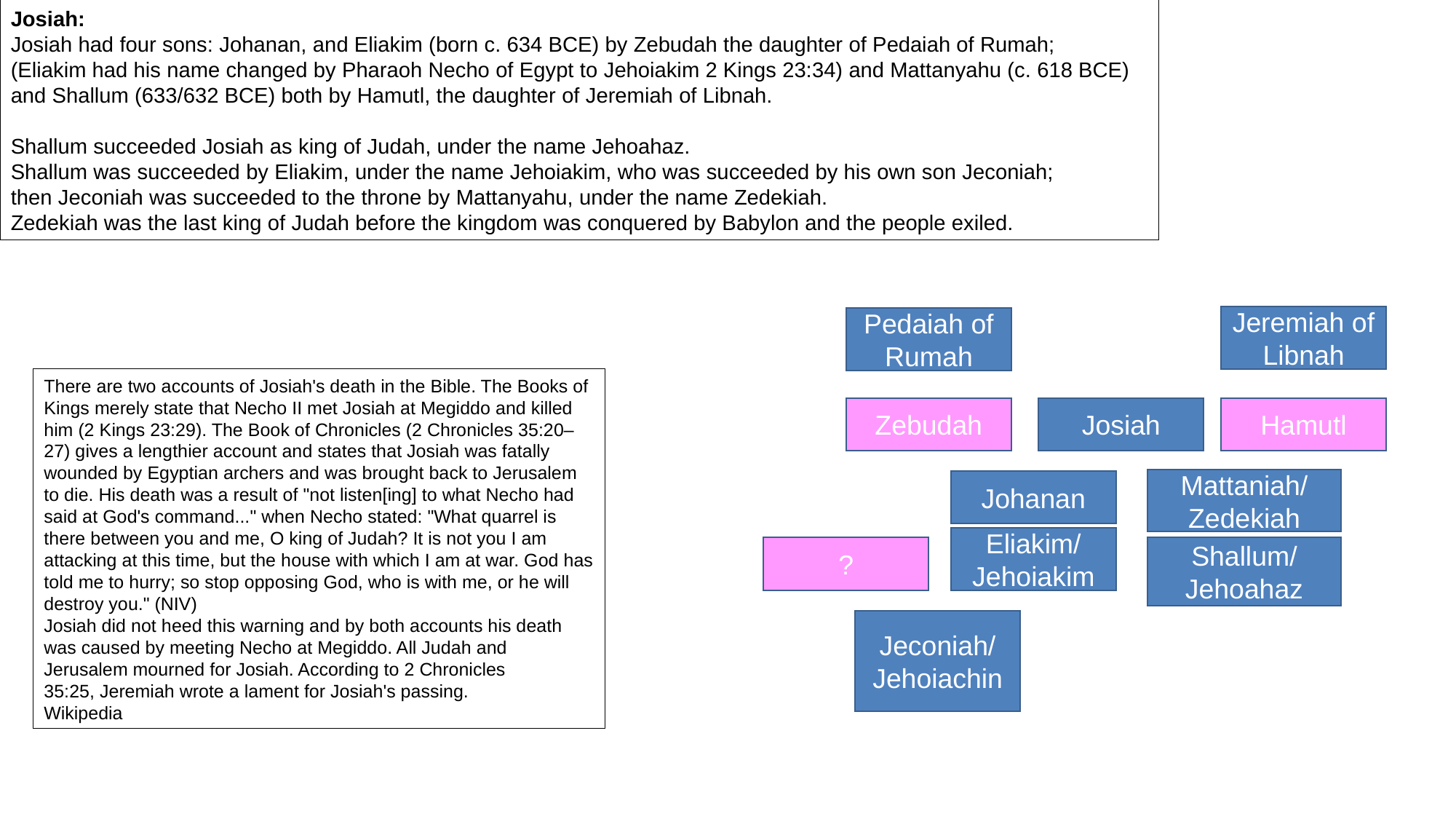

Josiah:
Josiah had four sons: Johanan, and Eliakim (born c. 634 BCE) by Zebudah the daughter of Pedaiah of Rumah; (Eliakim had his name changed by Pharaoh Necho of Egypt to Jehoiakim 2 Kings 23:34) and Mattanyahu (c. 618 BCE) and Shallum (633/632 BCE) both by Hamutl, the daughter of Jeremiah of Libnah.

Shallum succeeded Josiah as king of Judah, under the name Jehoahaz.
Shallum was succeeded by Eliakim, under the name Jehoiakim, who was succeeded by his own son Jeconiah;
then Jeconiah was succeeded to the throne by Mattanyahu, under the name Zedekiah.
Zedekiah was the last king of Judah before the kingdom was conquered by Babylon and the people exiled.
Jeremiah of Libnah
Pedaiah of Rumah
Hamutl
Zebudah
Josiah
Mattaniah/ Zedekiah
Johanan
Eliakim/
Jehoiakim
?
Shallum/ Jehoahaz
Jeconiah/
Jehoiachin
There are two accounts of Josiah's death in the Bible. The Books of Kings merely state that Necho II met Josiah at Megiddo and killed him (2 Kings 23:29). The Book of Chronicles (2 Chronicles 35:20–27) gives a lengthier account and states that Josiah was fatally wounded by Egyptian archers and was brought back to Jerusalem to die. His death was a result of "not listen[ing] to what Necho had said at God's command..." when Necho stated: "What quarrel is there between you and me, O king of Judah? It is not you I am attacking at this time, but the house with which I am at war. God has told me to hurry; so stop opposing God, who is with me, or he will destroy you." (NIV)
Josiah did not heed this warning and by both accounts his death was caused by meeting Necho at Megiddo. All Judah and Jerusalem mourned for Josiah. According to 2 Chronicles 35:25, Jeremiah wrote a lament for Josiah's passing.
Wikipedia